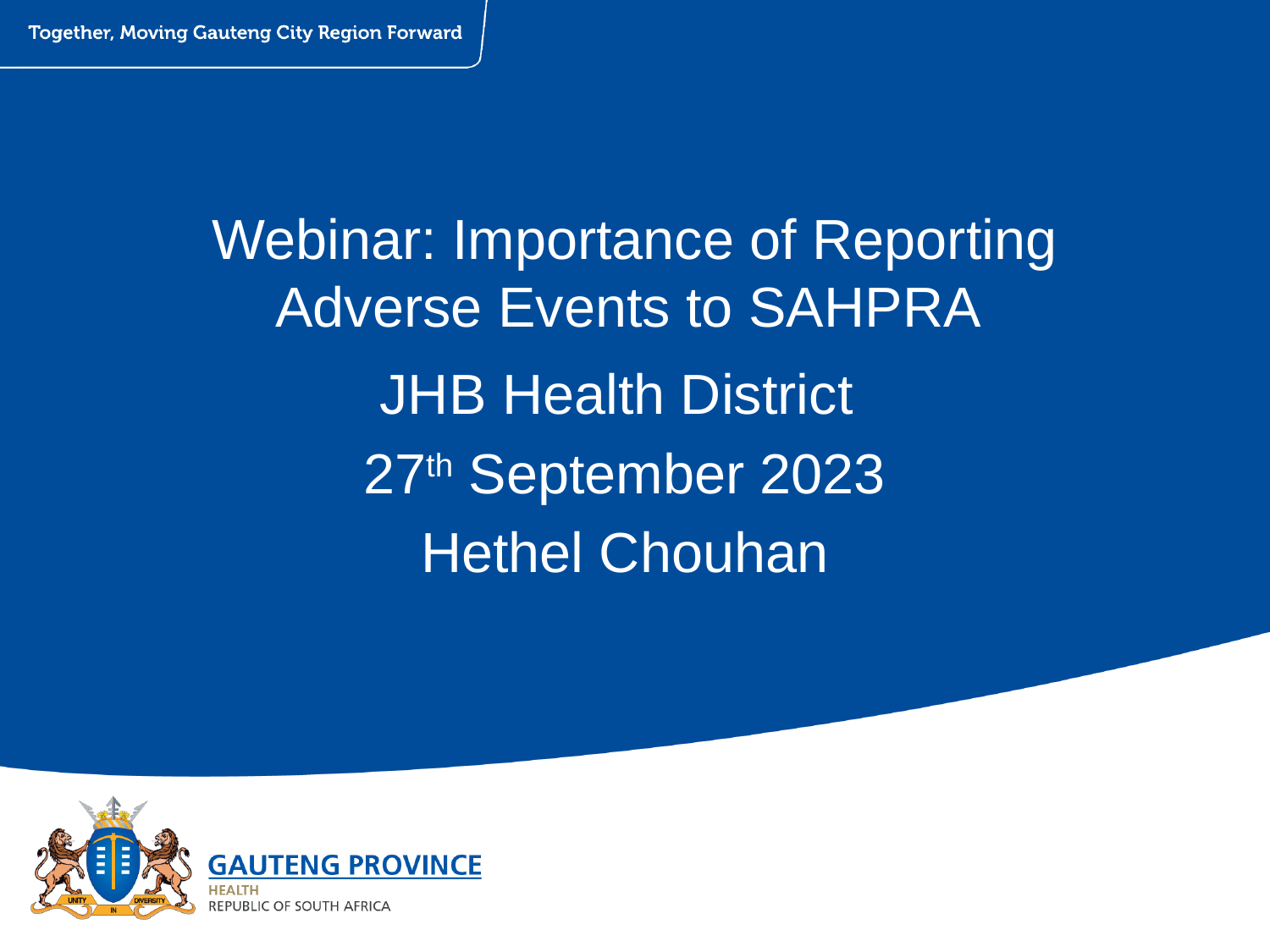

# Webinar: Importance of Reporting Adverse Events to SAHPRA
JHB Health District
27th September 2023
Hethel Chouhan